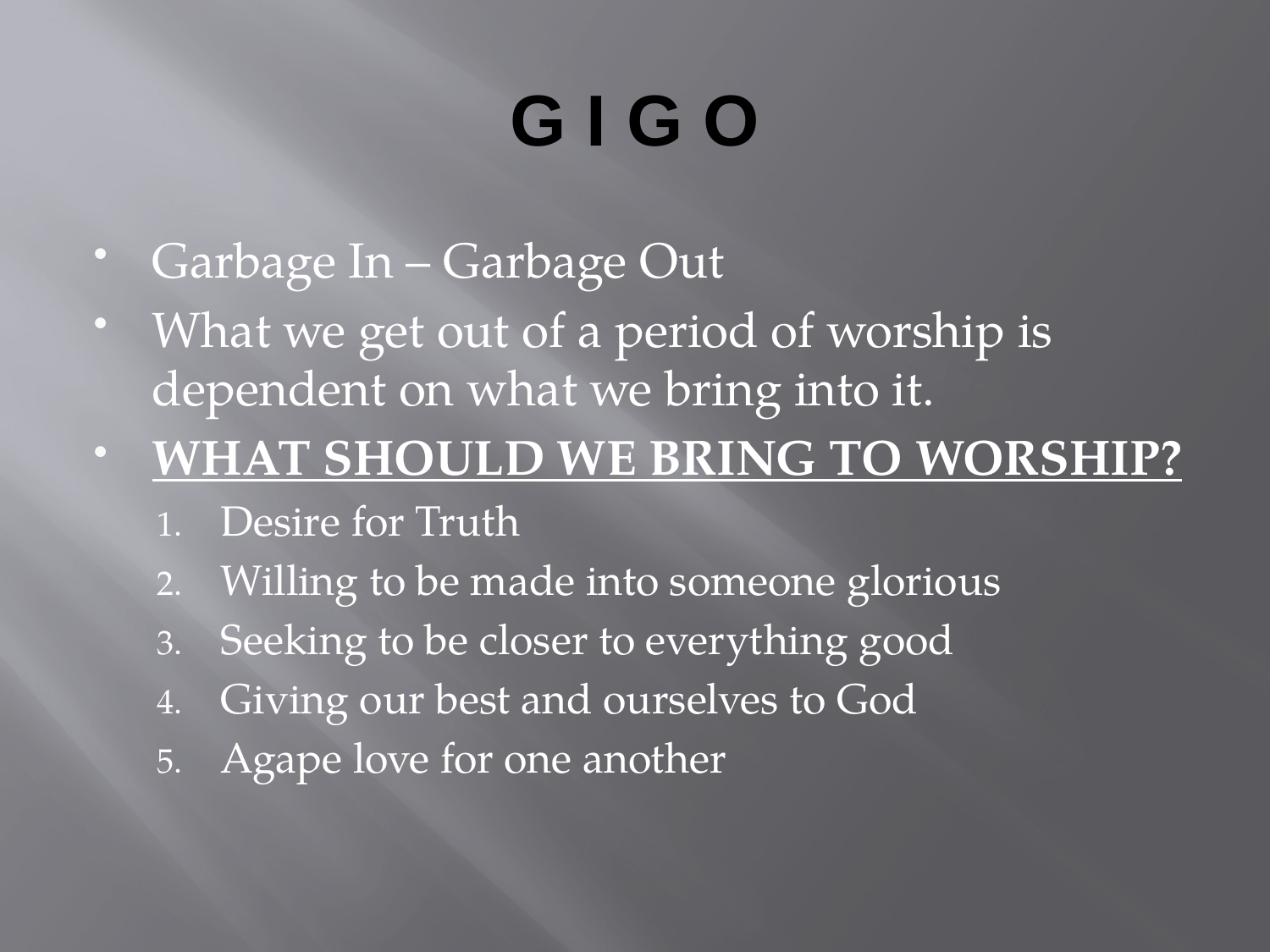

# G I G O
Garbage In – Garbage Out
What we get out of a period of worship is dependent on what we bring into it.
WHAT SHOULD WE BRING TO WORSHIP?
Desire for Truth
Willing to be made into someone glorious
Seeking to be closer to everything good
Giving our best and ourselves to God
Agape love for one another